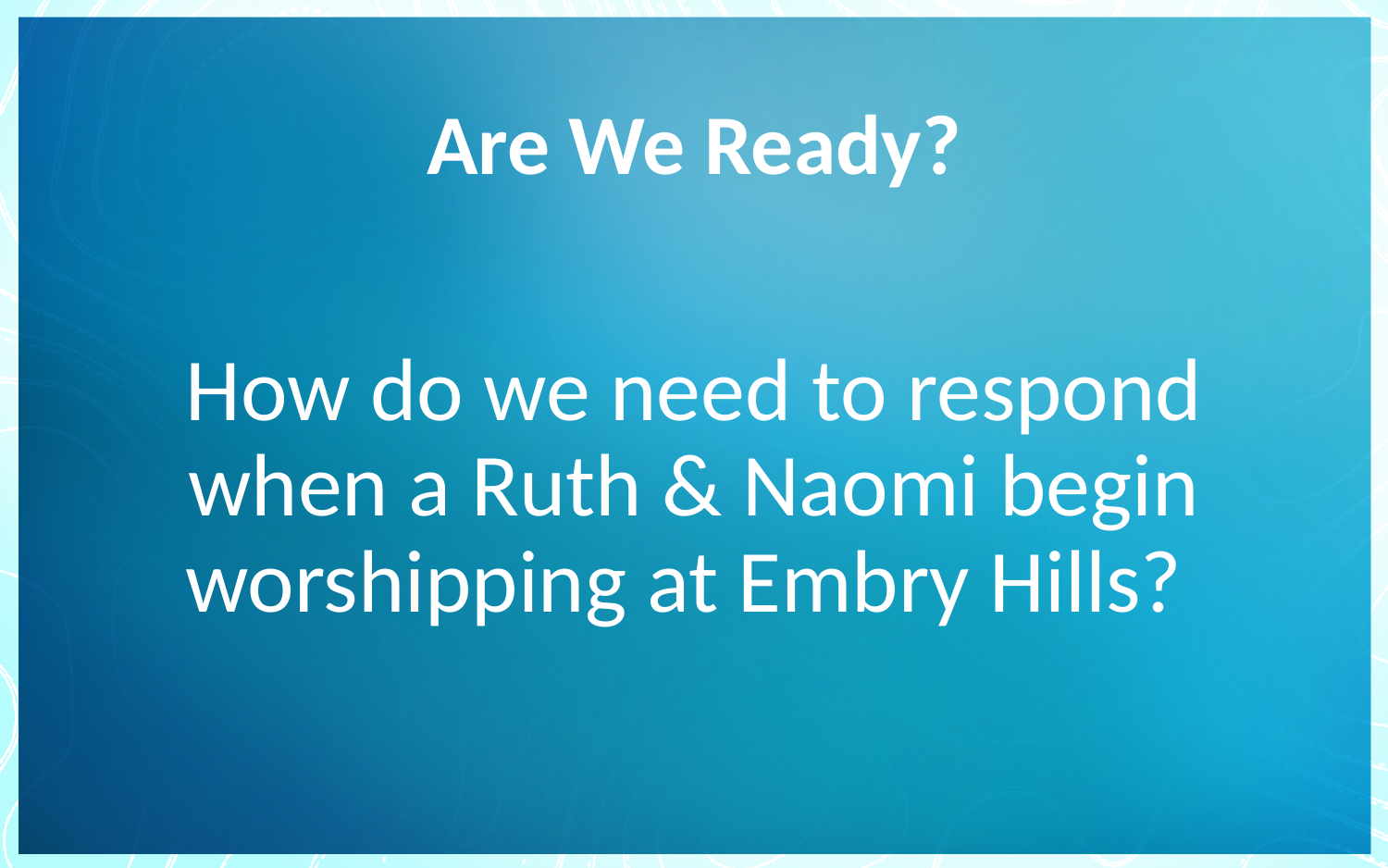

# Are We Ready?

How do we need to respond when a Ruth & Naomi begin worshipping at Embry Hills?